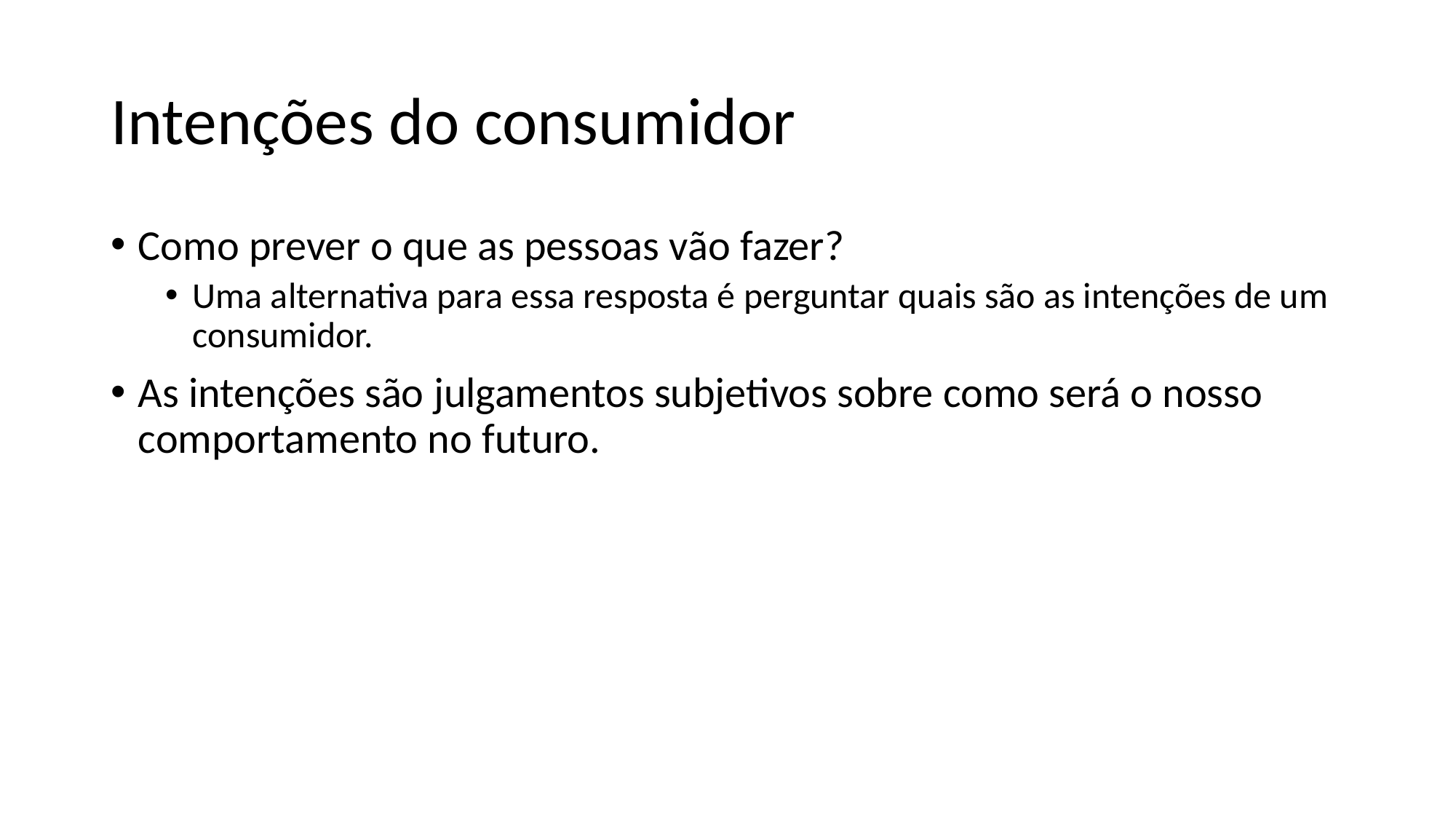

# Intenções do consumidor
Como prever o que as pessoas vão fazer?
Uma alternativa para essa resposta é perguntar quais são as intenções de um consumidor.
As intenções são julgamentos subjetivos sobre como será o nosso comportamento no futuro.